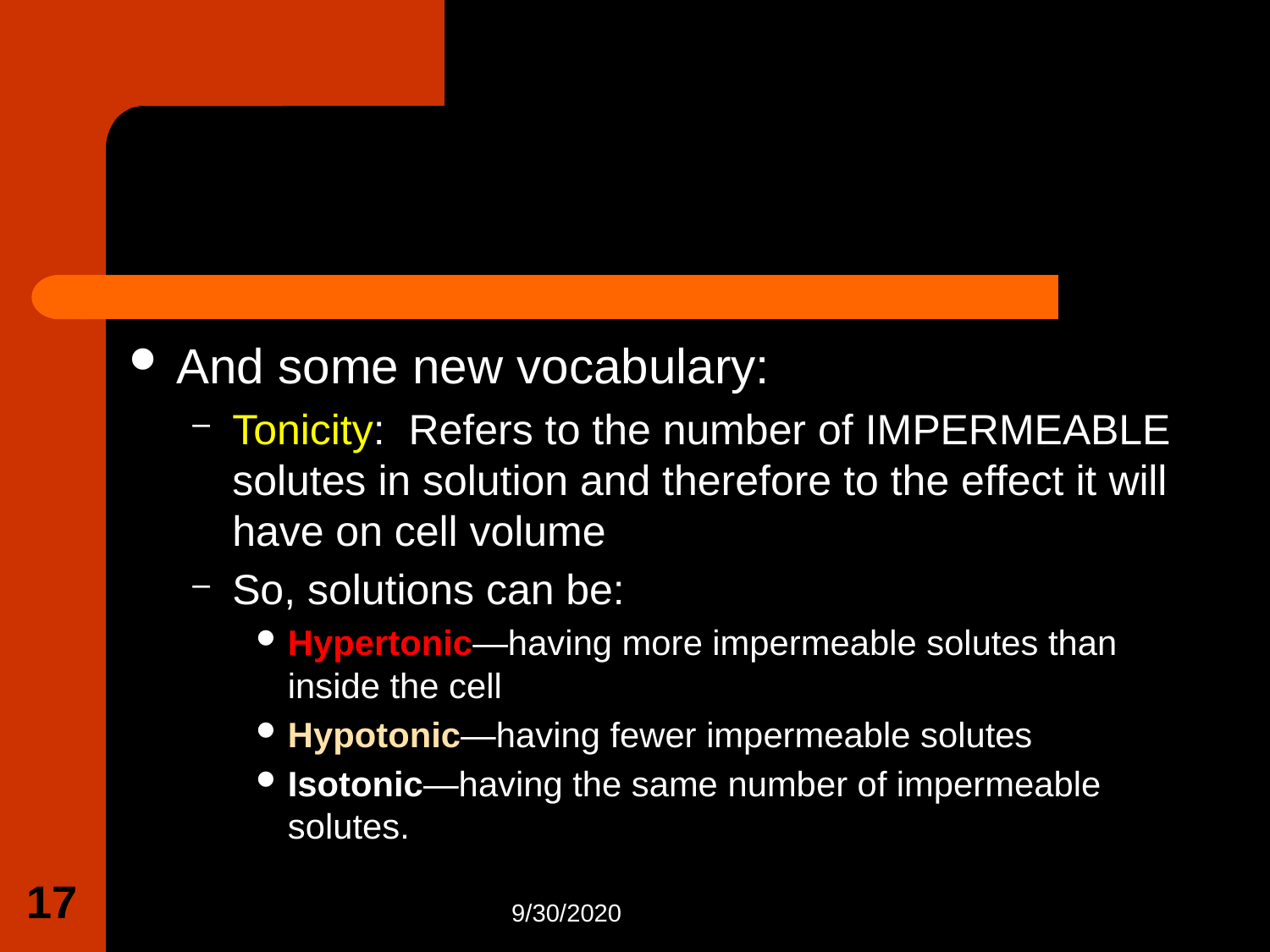

And some new vocabulary:
Tonicity:  Refers to the number of IMPERMEABLE solutes in solution and therefore to the effect it will have on cell volume
So, solutions can be:
Hypertonic—having more impermeable solutes than inside the cell
Hypotonic—having fewer impermeable solutes
Isotonic—having the same number of impermeable solutes.
17
9/30/2020